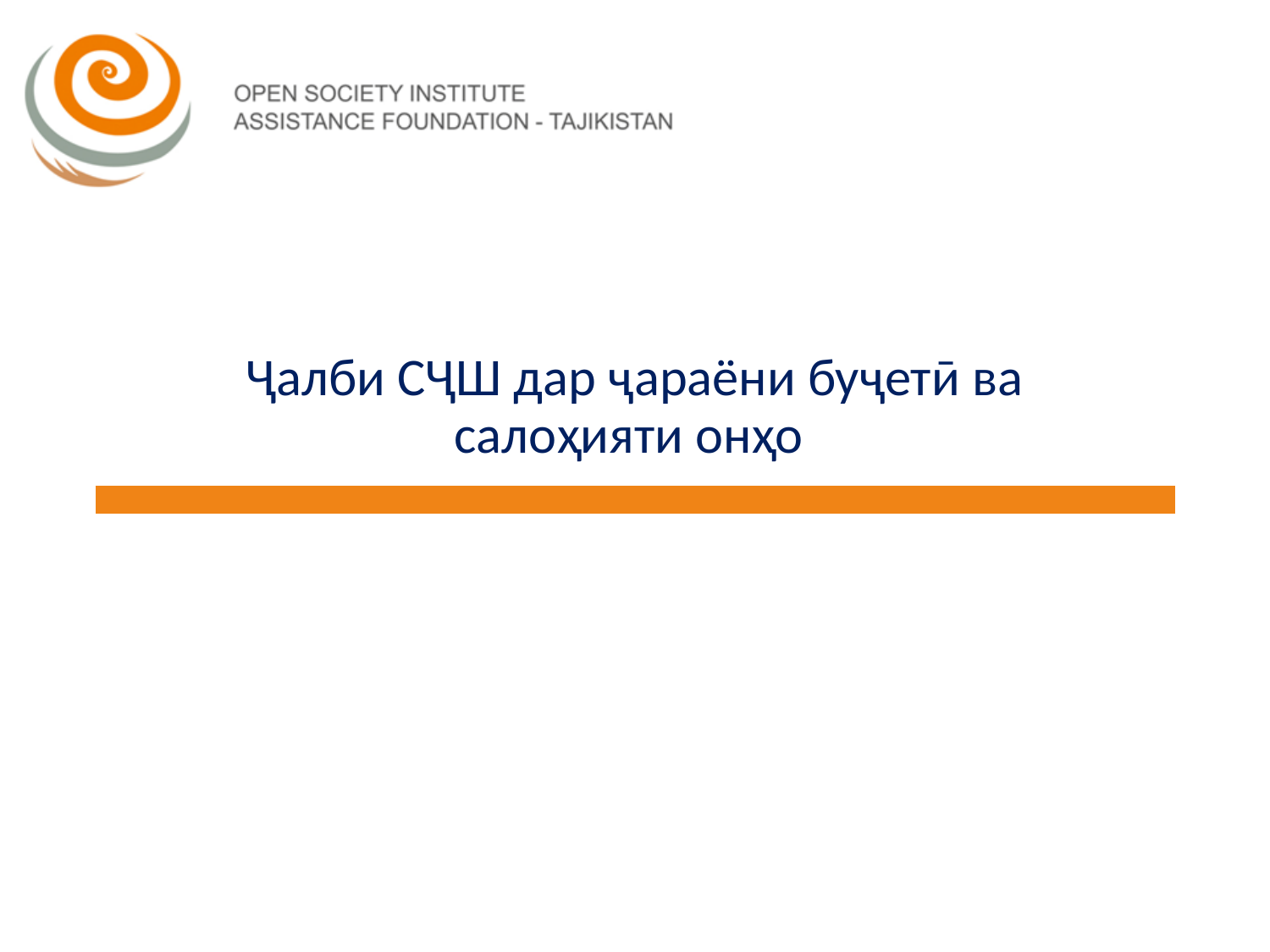

# Ҷалби СҶШ дар ҷараёни буҷетӣ ва салоҳияти онҳо